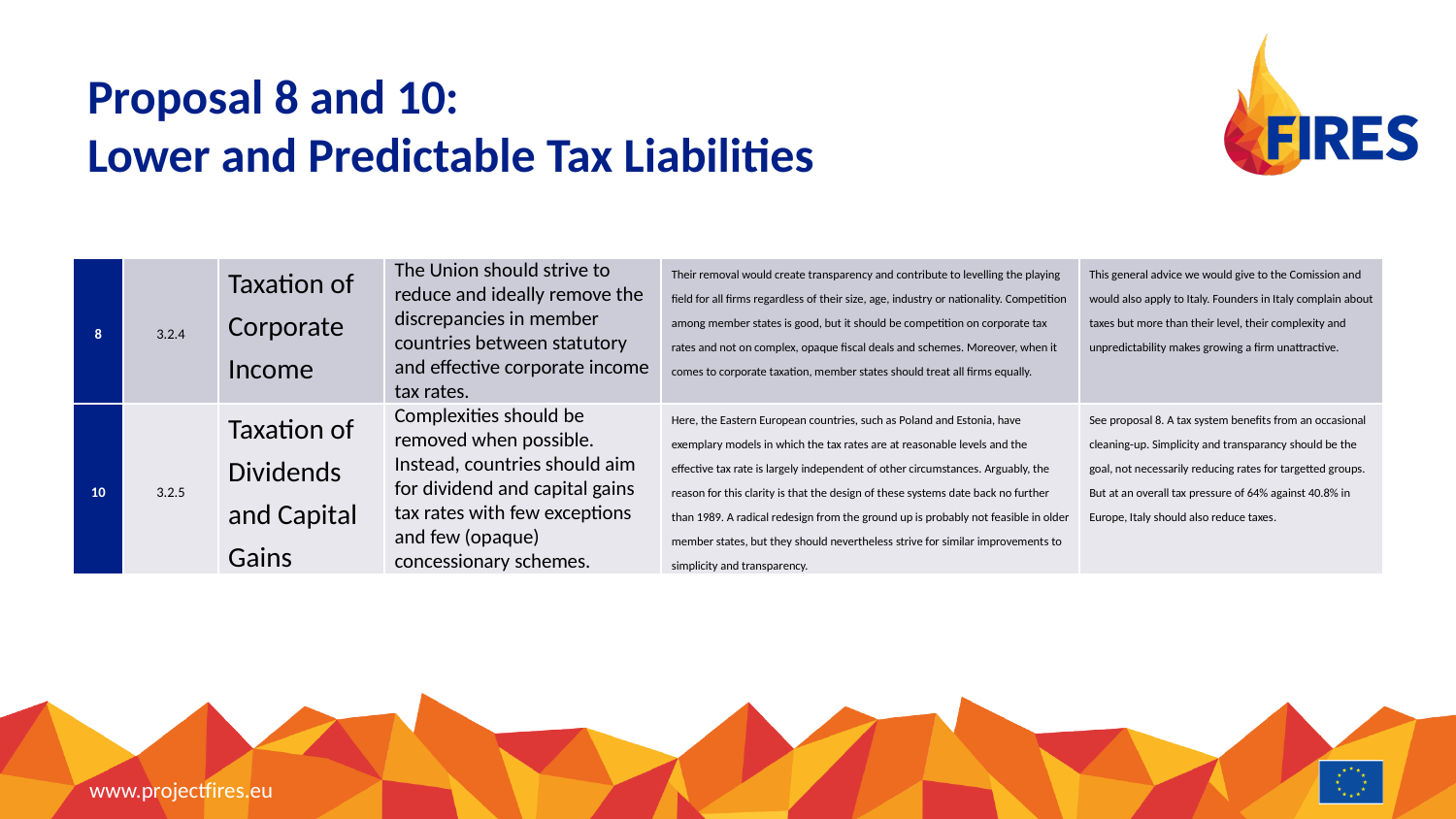

# Proposal 8 and 10: Lower and Predictable Tax Liabilities
| 8 | 3.2.4 | Taxation of Corporate Income | The Union should strive to reduce and ideally remove the discrepancies in member countries between statutory and effective corporate income tax rates. | Their removal would create transparency and contribute to levelling the playing field for all firms regardless of their size, age, industry or nationality. Competition among member states is good, but it should be competition on corporate tax rates and not on complex, opaque fiscal deals and schemes. Moreover, when it comes to corporate taxation, member states should treat all firms equally. | This general advice we would give to the Comission and would also apply to Italy. Founders in Italy complain about taxes but more than their level, their complexity and unpredictability makes growing a firm unattractive. |
| --- | --- | --- | --- | --- | --- |
| 10 | 3.2.5 | Taxation of Dividends and Capital Gains | Complexities should be removed when possible. Instead, countries should aim for dividend and capital gains tax rates with few exceptions and few (opaque) concessionary schemes. | Here, the Eastern European countries, such as Poland and Estonia, have exemplary models in which the tax rates are at reasonable levels and the effective tax rate is largely independent of other circumstances. Arguably, the reason for this clarity is that the design of these systems date back no further than 1989. A radical redesign from the ground up is probably not feasible in older member states, but they should nevertheless strive for similar improvements to simplicity and transparency. | See proposal 8. A tax system benefits from an occasional cleaning-up. Simplicity and transparancy should be the goal, not necessarily reducing rates for targetted groups. But at an overall tax pressure of 64% against 40.8% in Europe, Italy should also reduce taxes. |